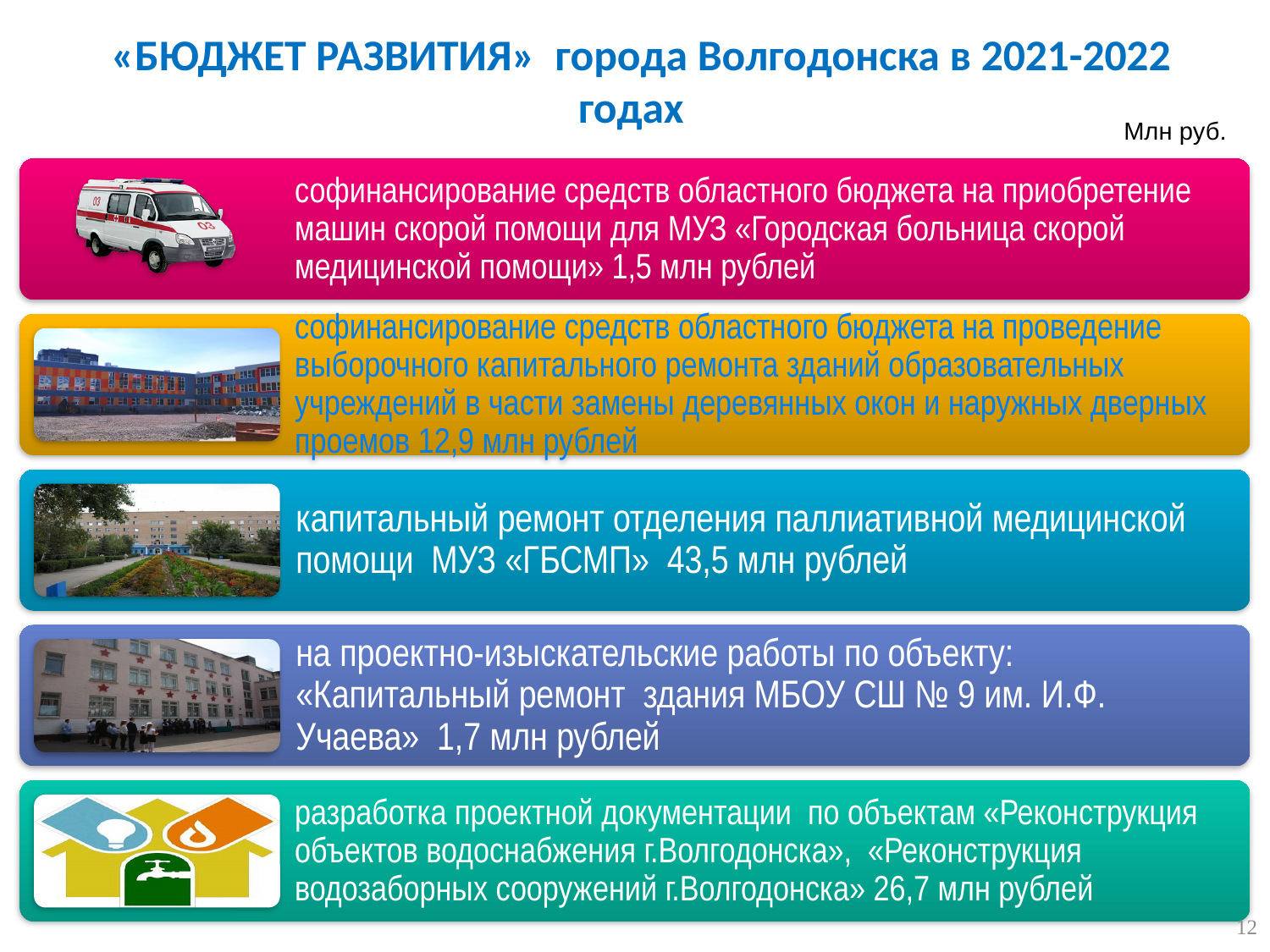

# «БЮДЖЕТ РАЗВИТИЯ»  города Волгодонска в 2021-2022 годах
Млн руб.
софинансирование средств областного бюджета на приобретение машин скорой помощи для МУЗ «Городская больница скорой медицинской помощи» 1,5 млн рублей
софинансирование средств областного бюджета на проведение выборочного капитального ремонта зданий образовательных учреждений в части замены деревянных окон и наружных дверных проемов 12,9 млн рублей
капитальный ремонт отделения паллиативной медицинской помощи  МУЗ «ГБСМП»  43,5 млн рублей
на проектно-изыскательские работы по объекту: «Капитальный ремонт  здания МБОУ СШ № 9 им. И.Ф. Учаева»  1,7 млн рублей
разработка проектной документации  по объектам «Реконструкция объектов водоснабжения г.Волгодонска»,  «Реконструкция водозаборных сооружений г.Волгодонска» 26,7 млн рублей
12